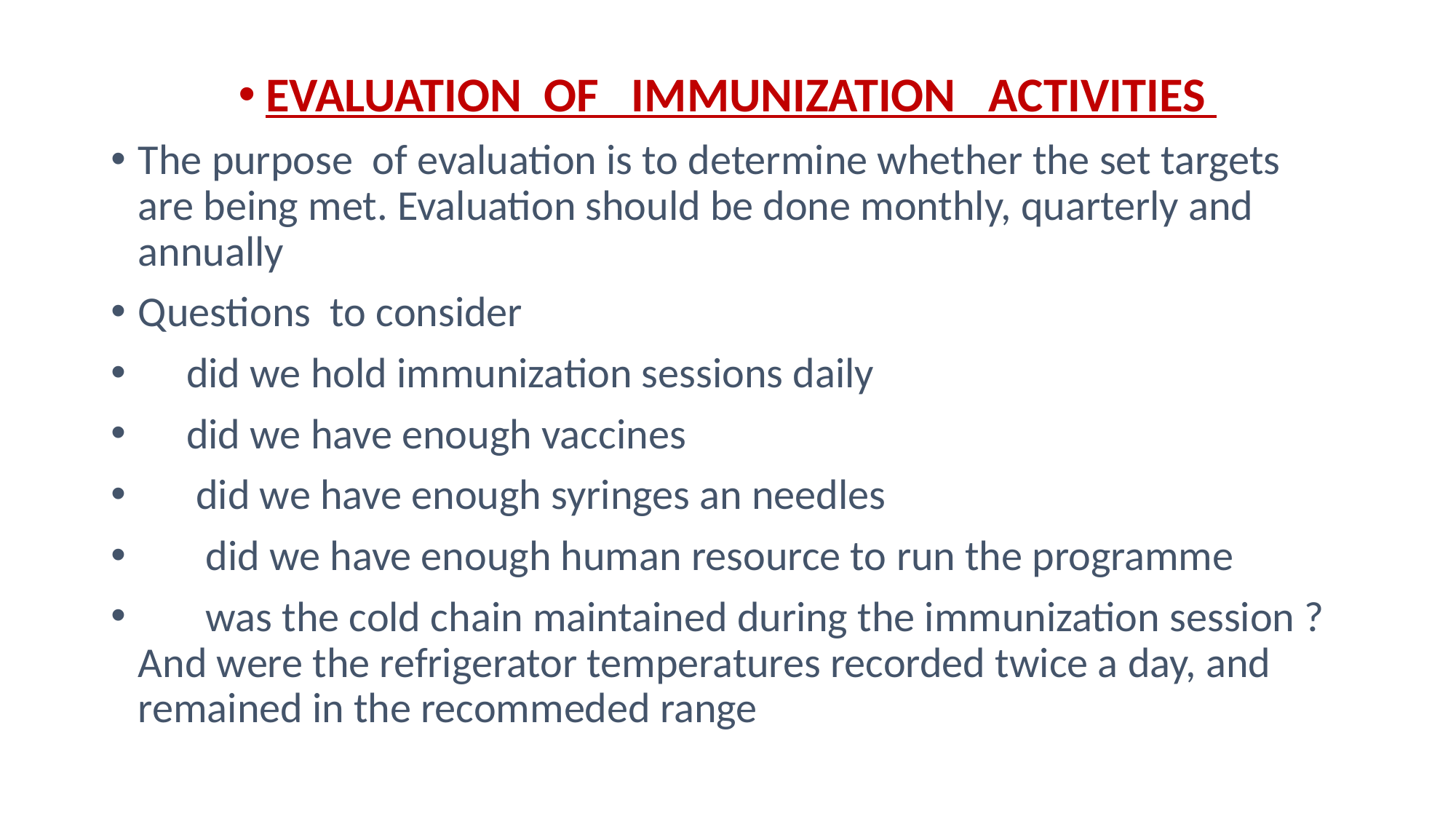

EVALUATION  OF   IMMUNIZATION   ACTIVITIES
The purpose  of evaluation is to determine whether the set targets are being met. Evaluation should be done monthly, quarterly and annually
Questions  to consider
     did we hold immunization sessions daily
     did we have enough vaccines
      did we have enough syringes an needles
       did we have enough human resource to run the programme
       was the cold chain maintained during the immunization session ? And were the refrigerator temperatures recorded twice a day, and remained in the recommeded range